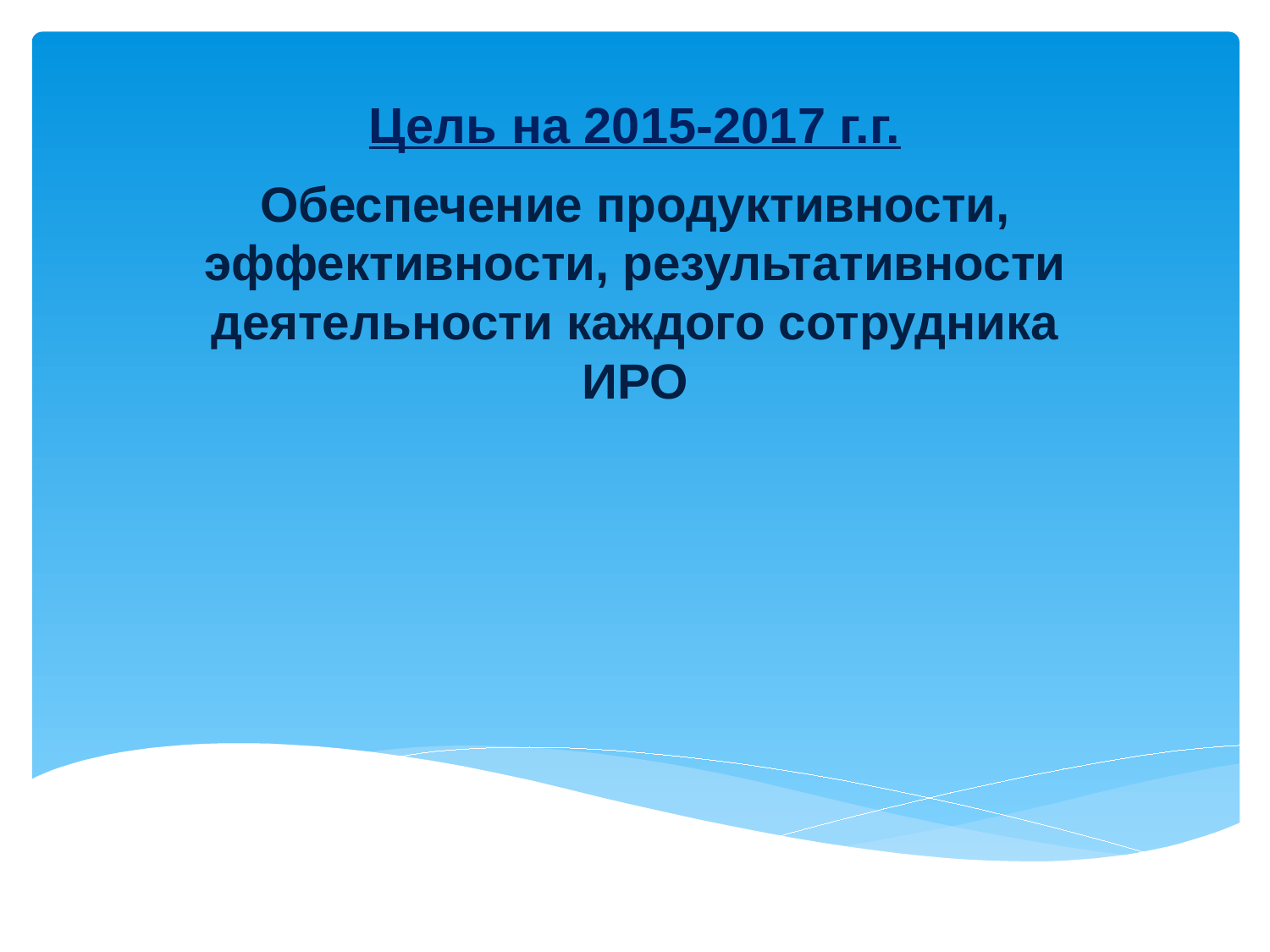

# Цель на 2015-2017 г.г.
Обеспечение продуктивности, эффективности, результативности деятельности каждого сотрудника ИРО